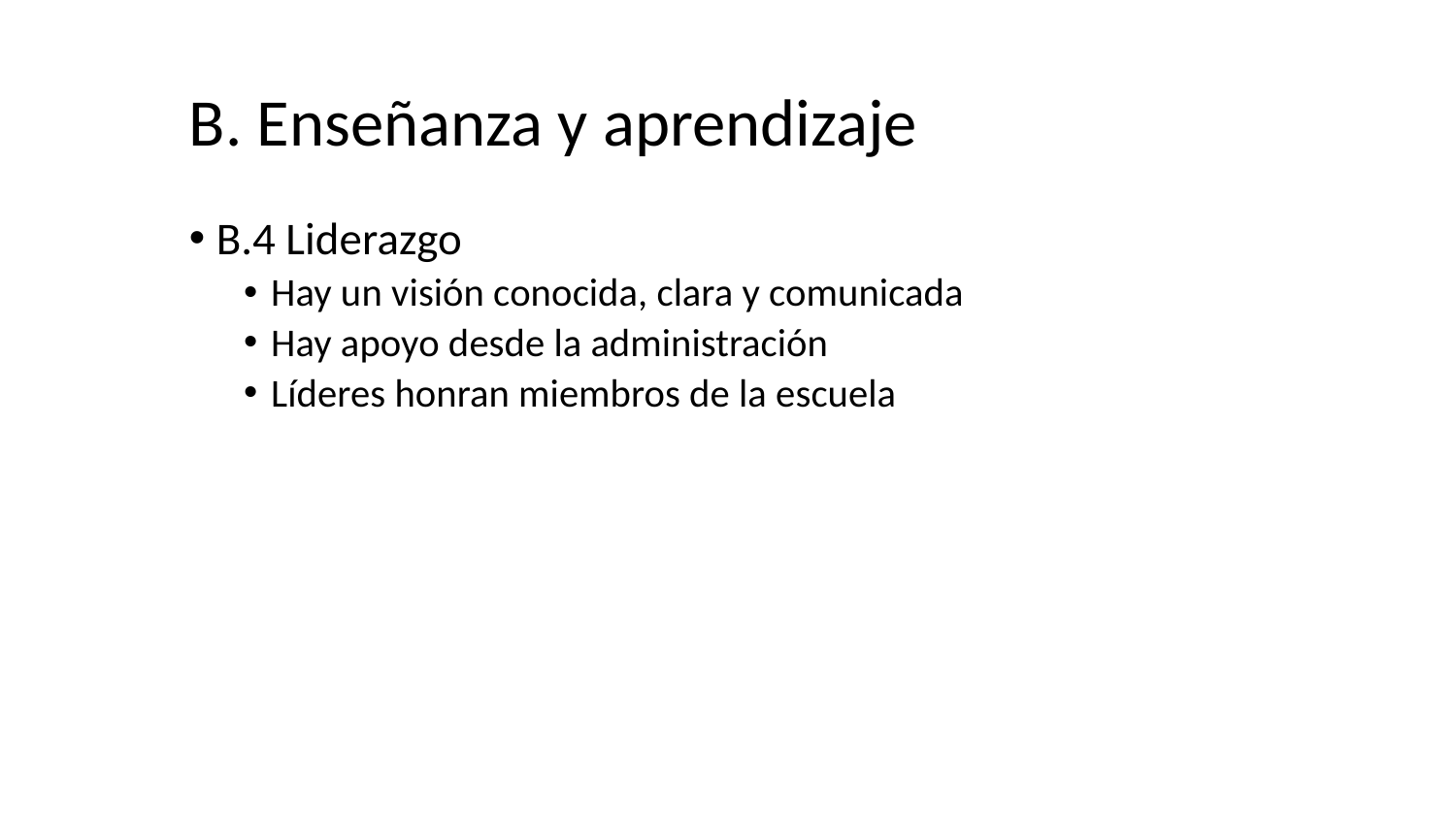

B. Enseñanza y aprendizaje
B.4 Liderazgo
Hay un visión conocida, clara y comunicada
Hay apoyo desde la administración
Líderes honran miembros de la escuela